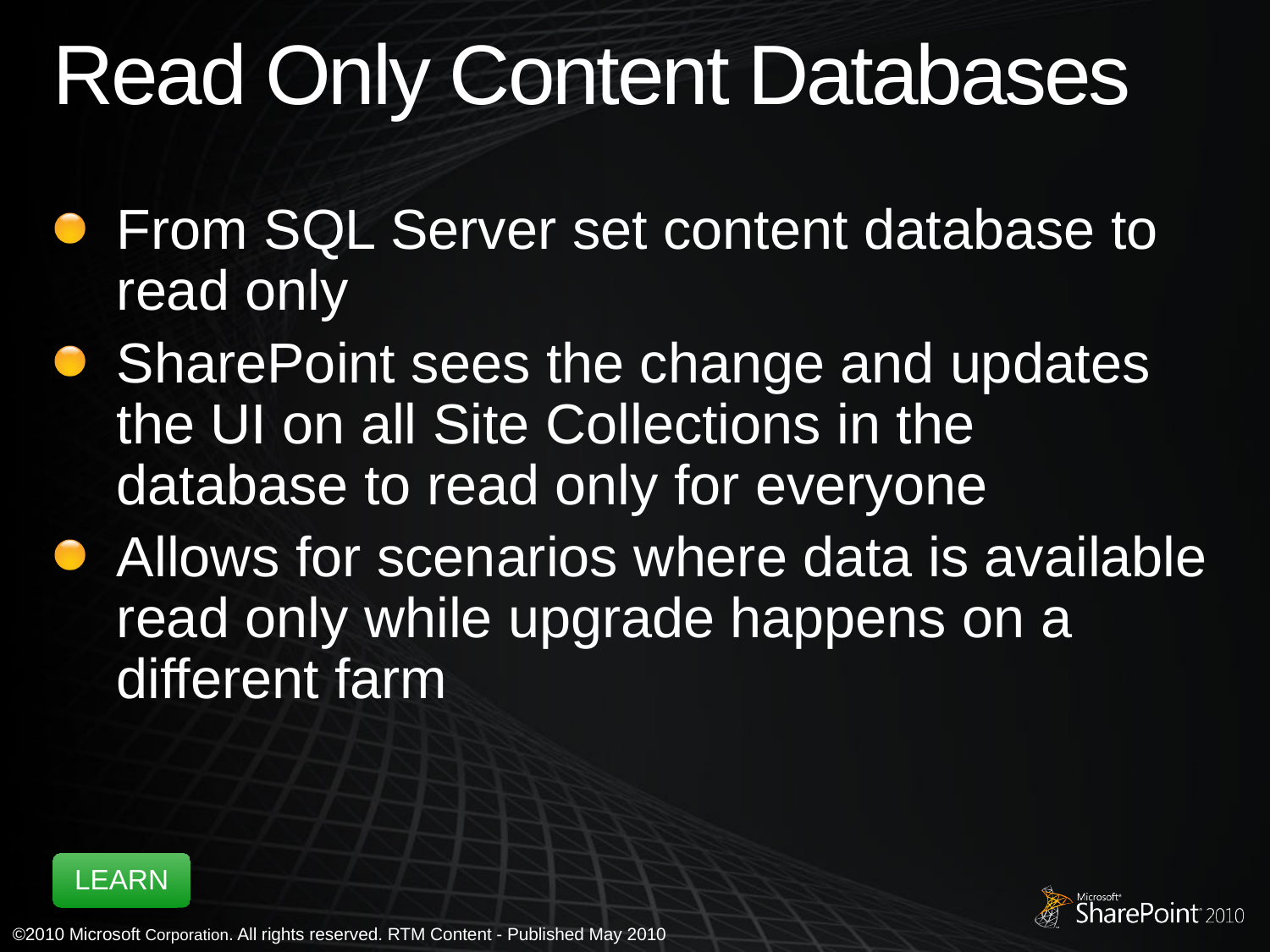

# Read Only Content Databases
From SQL Server set content database to read only
SharePoint sees the change and updates the UI on all Site Collections in the database to read only for everyone
Allows for scenarios where data is available read only while upgrade happens on a different farm